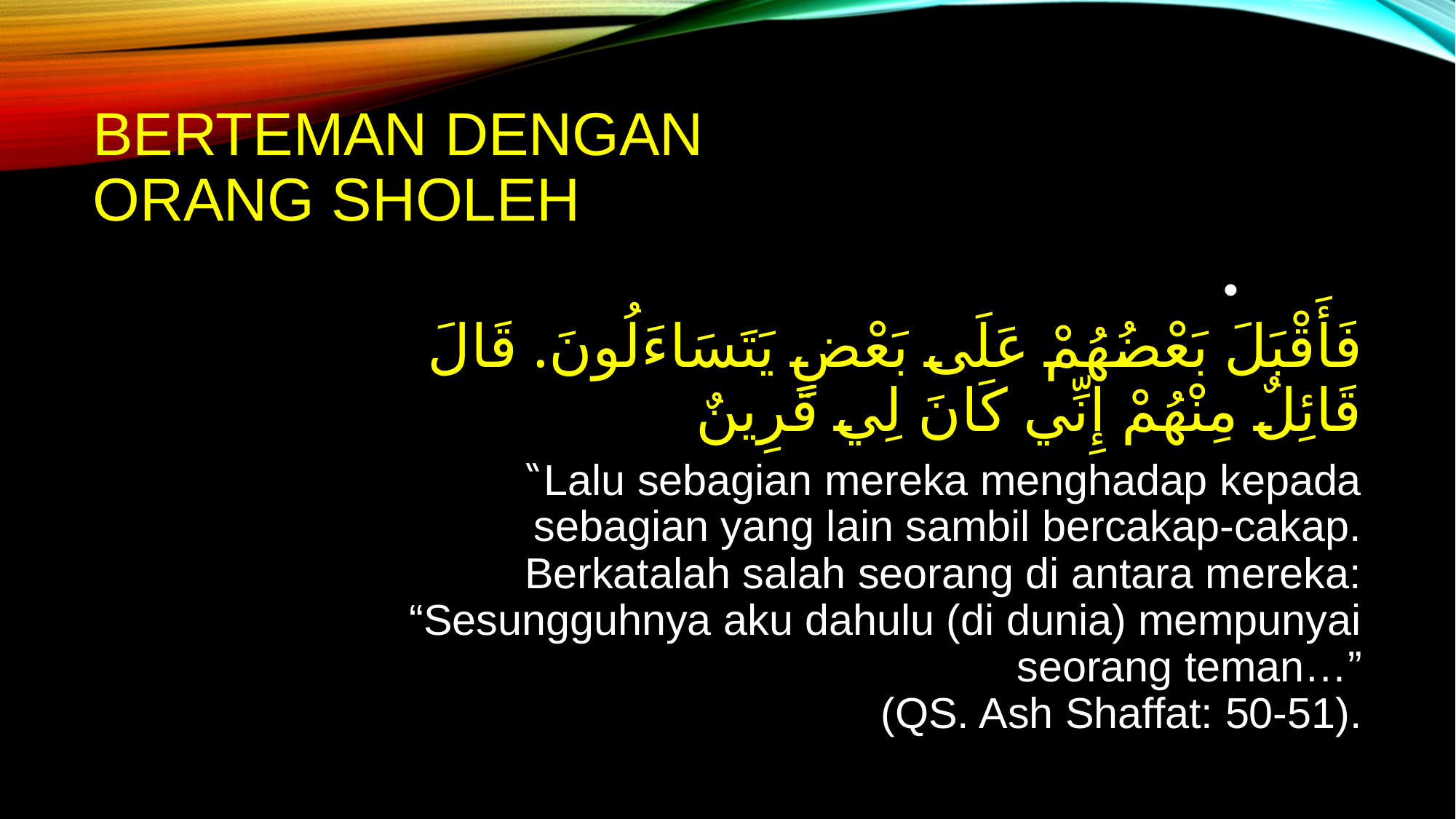

# BERTEMAN DENGAN ORANG SHOLEH
فَأَقْبَلَ بَعْضُهُمْ عَلَى بَعْضٍ يَتَسَاءَلُونَ. قَالَ قَائِلٌ مِنْهُمْ إِنِّي كَانَ لِي قَرِينٌ
“Lalu sebagian mereka menghadap kepada sebagian yang lain sambil bercakap-cakap. Berkatalah salah seorang di antara mereka: “Sesungguhnya aku dahulu (di dunia) mempunyai seorang teman…”
(QS. Ash Shaffat: 50-51).